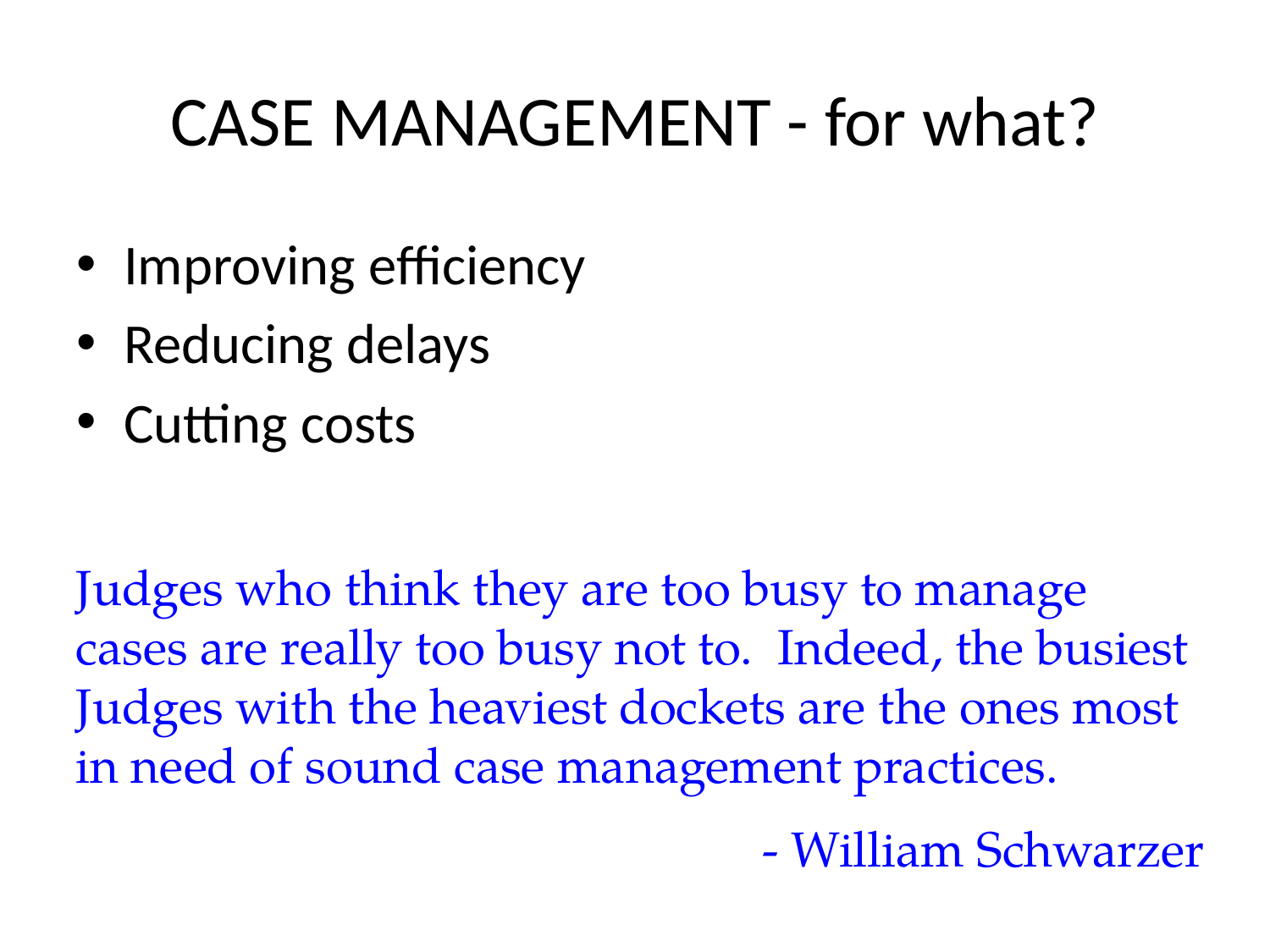

# CASE MANAGEMENT - for what?
Improving efficiency
Reducing delays
Cutting costs
Judges who think they are too busy to manage cases are really too busy not to.  Indeed, the busiest Judges with the heaviest dockets are the ones most in need of sound case management practices.
- William Schwarzer